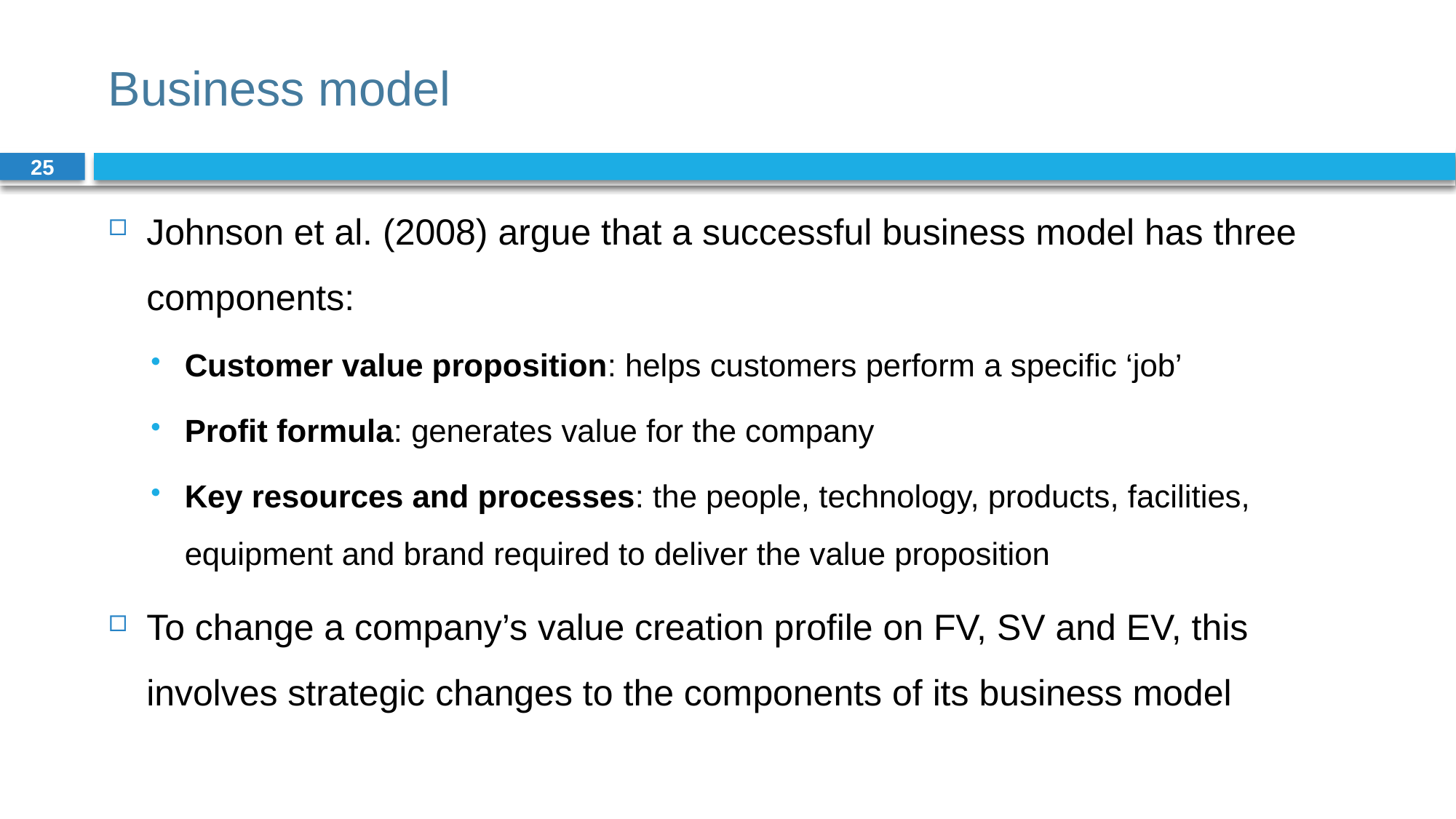

# Business model
25
Johnson et al. (2008) argue that a successful business model has three components:
Customer value proposition: helps customers perform a specific ‘job’
Profit formula: generates value for the company
Key resources and processes: the people, technology, products, facilities, equipment and brand required to deliver the value proposition
To change a company’s value creation profile on FV, SV and EV, this involves strategic changes to the components of its business model